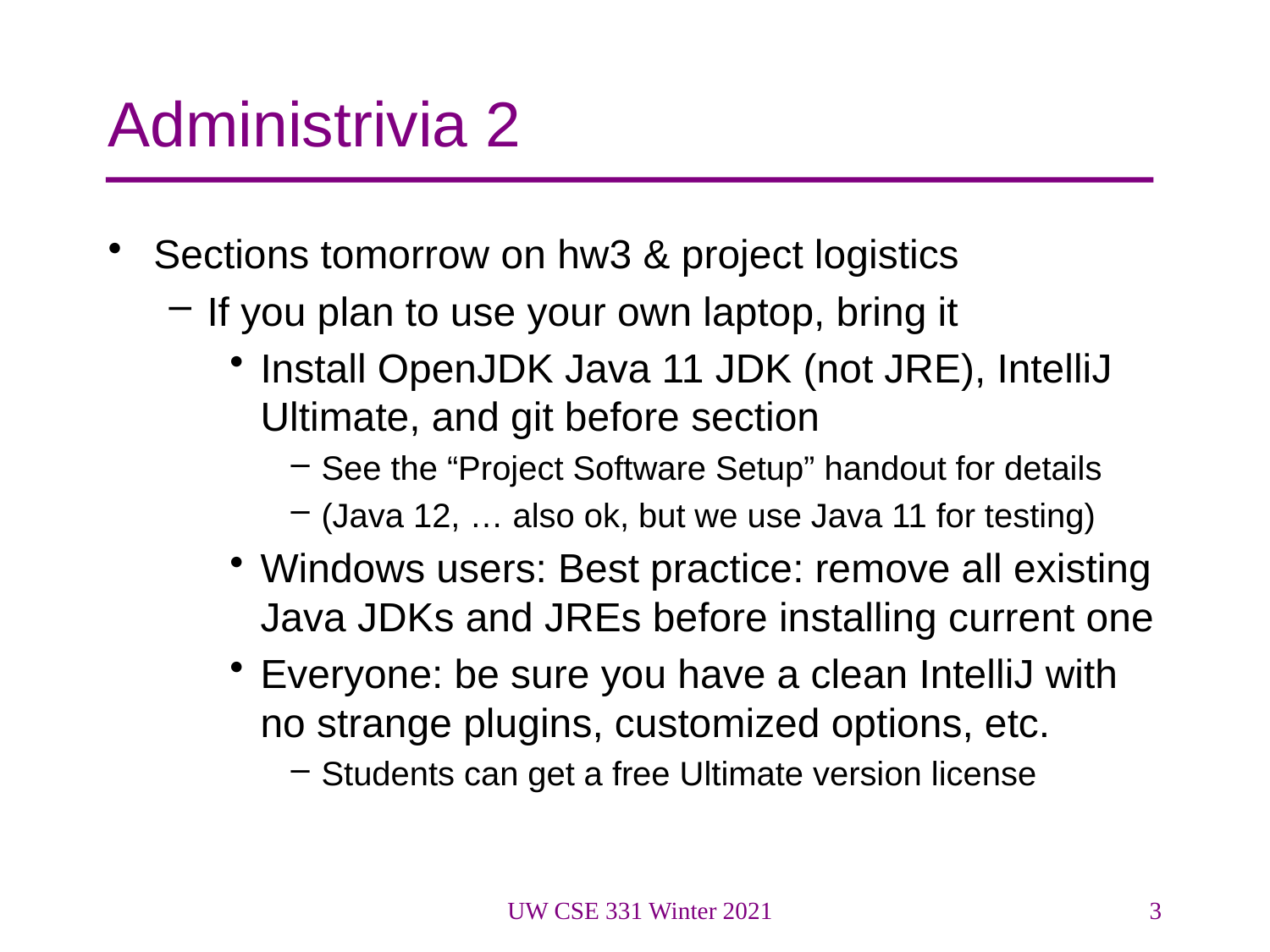

# Administrivia 2
Sections tomorrow on hw3 & project logistics
If you plan to use your own laptop, bring it
Install OpenJDK Java 11 JDK (not JRE), IntelliJ Ultimate, and git before section
See the “Project Software Setup” handout for details
(Java 12, … also ok, but we use Java 11 for testing)
Windows users: Best practice: remove all existing Java JDKs and JREs before installing current one
Everyone: be sure you have a clean IntelliJ with no strange plugins, customized options, etc.
Students can get a free Ultimate version license

UW CSE 331 Winter 2021
3